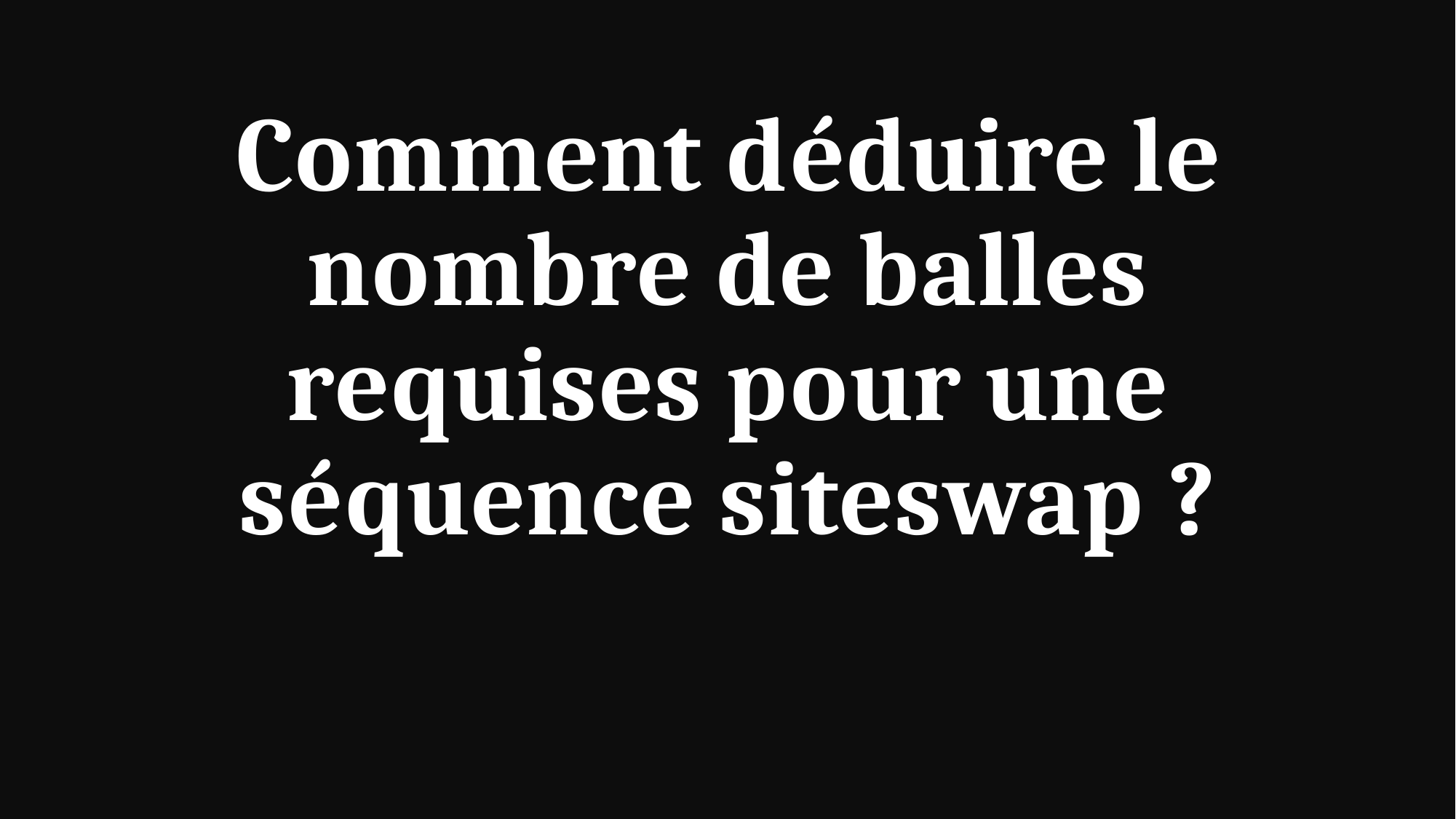

# Comment déduire le nombre de balles requises pour une séquence siteswap ?